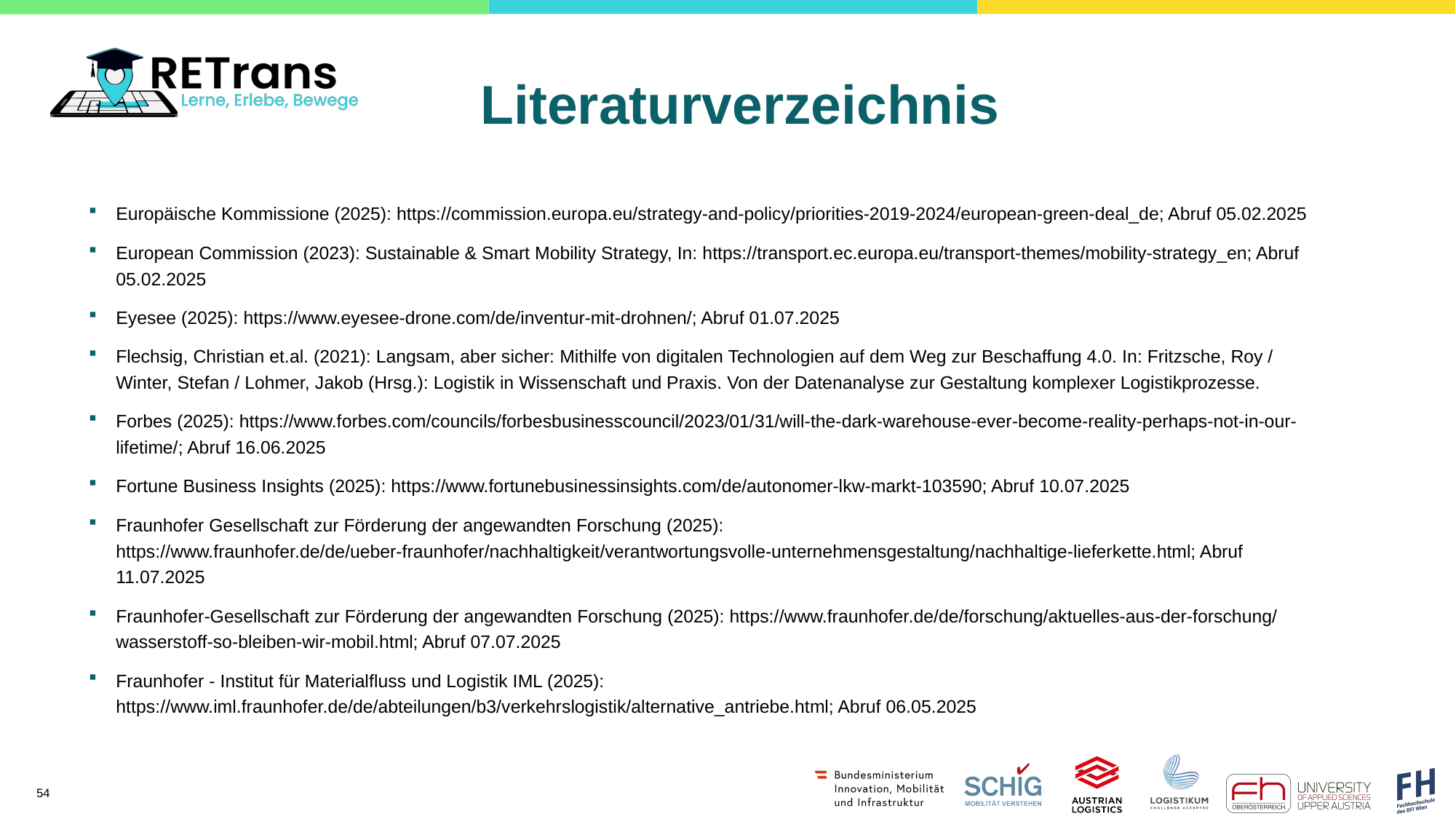

Europäische Kommissione (2025): https://commission.europa.eu/strategy-and-policy/priorities-2019-2024/european-green-deal_de; Abruf 05.02.2025
European Commission (2023): Sustainable & Smart Mobility Strategy, In: https://transport.ec.europa.eu/transport-themes/mobility-strategy_en; Abruf 05.02.2025
Eyesee (2025): https://www.eyesee-drone.com/de/inventur-mit-drohnen/; Abruf 01.07.2025
Flechsig, Christian et.al. (2021): Langsam, aber sicher: Mithilfe von digitalen Technologien auf dem Weg zur Beschaffung 4.0. In: Fritzsche, Roy / Winter, Stefan / Lohmer, Jakob (Hrsg.): Logistik in Wissenschaft und Praxis. Von der Datenanalyse zur Gestaltung komplexer Logistikprozesse.
Forbes (2025): https://www.forbes.com/councils/forbesbusinesscouncil/2023/01/31/will-the-dark-warehouse-ever-become-reality-perhaps-not-in-our-lifetime/; Abruf 16.06.2025
Fortune Business Insights (2025): https://www.fortunebusinessinsights.com/de/autonomer-lkw-markt-103590; Abruf 10.07.2025
Fraunhofer Gesellschaft zur Förderung der angewandten Forschung (2025): https://www.fraunhofer.de/de/ueber-fraunhofer/nachhaltigkeit/verantwortungsvolle-unternehmensgestaltung/nachhaltige-lieferkette.html; Abruf 11.07.2025
Fraunhofer-Gesellschaft zur Förderung der angewandten Forschung (2025): https://www.fraunhofer.de/de/forschung/aktuelles-aus-der-forschung/wasserstoff-so-bleiben-wir-mobil.html; Abruf 07.07.2025
Fraunhofer - Institut für Materialfluss und Logistik IML (2025): https://www.iml.fraunhofer.de/de/abteilungen/b3/verkehrslogistik/alternative_antriebe.html; Abruf 06.05.2025